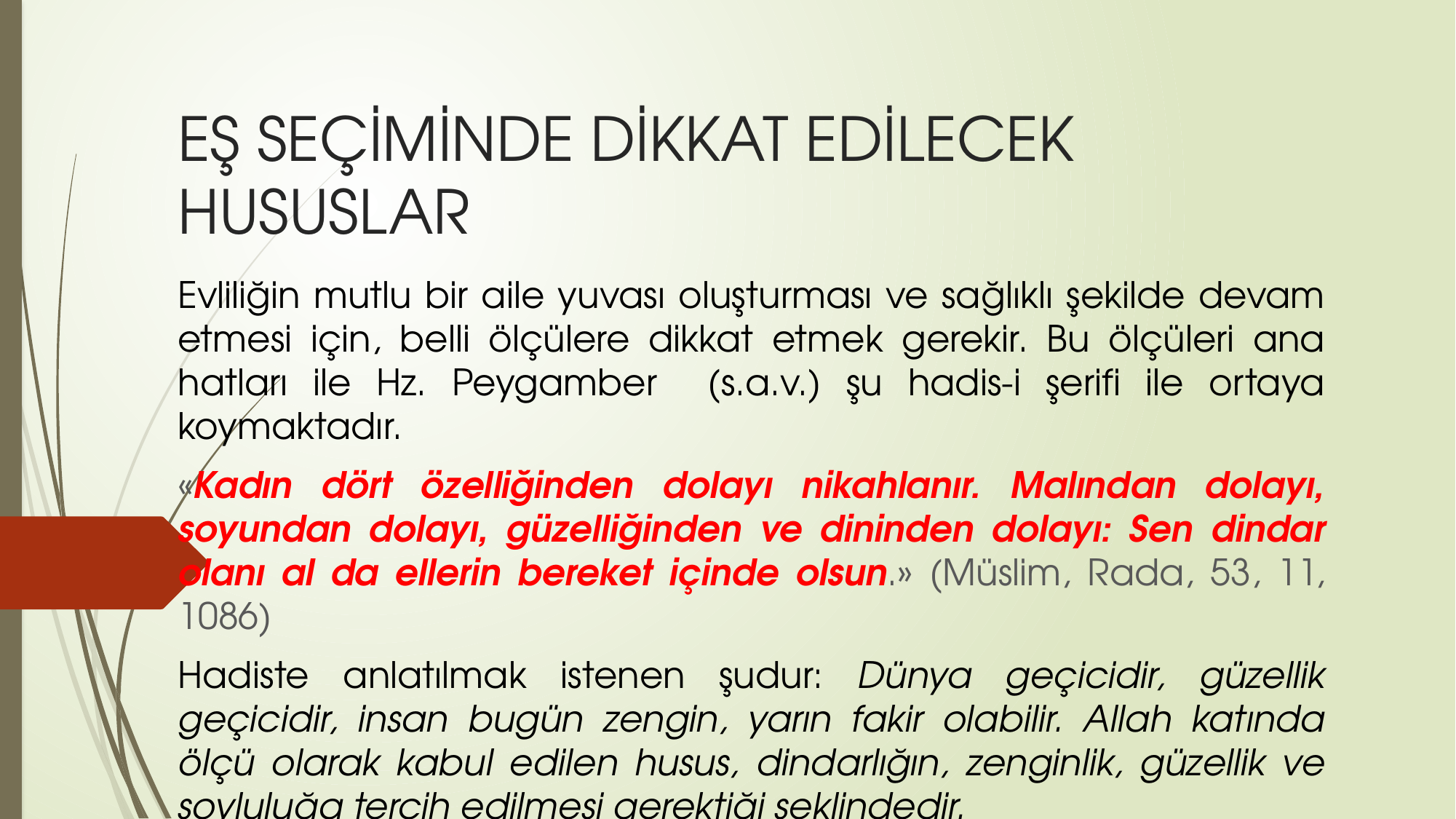

# EŞ SEÇİMİNDE DİKKAT EDİLECEK HUSUSLAR
Evliliğin mutlu bir aile yuvası oluşturması ve sağlıklı şekilde devam etmesi için, belli ölçülere dikkat etmek gerekir. Bu ölçüleri ana hatları ile Hz. Peygamber  (s.a.v.) şu hadis-i şerifi ile ortaya koymaktadır.
«Kadın dört özelliğinden dolayı nikahlanır. Malından dolayı, soyundan dolayı, güzelliğinden ve dininden dolayı: Sen dindar olanı al da ellerin bereket içinde olsun.» (Müslim, Rada, 53, 11, 1086)
Hadiste anlatılmak istenen şudur: Dünya geçicidir, güzellik geçicidir, insan bugün zengin, yarın fakir olabilir. Allah katında ölçü olarak kabul edilen husus, dindarlığın, zenginlik, güzellik ve soyluluğa tercih edilmesi gerektiği şeklindedir.